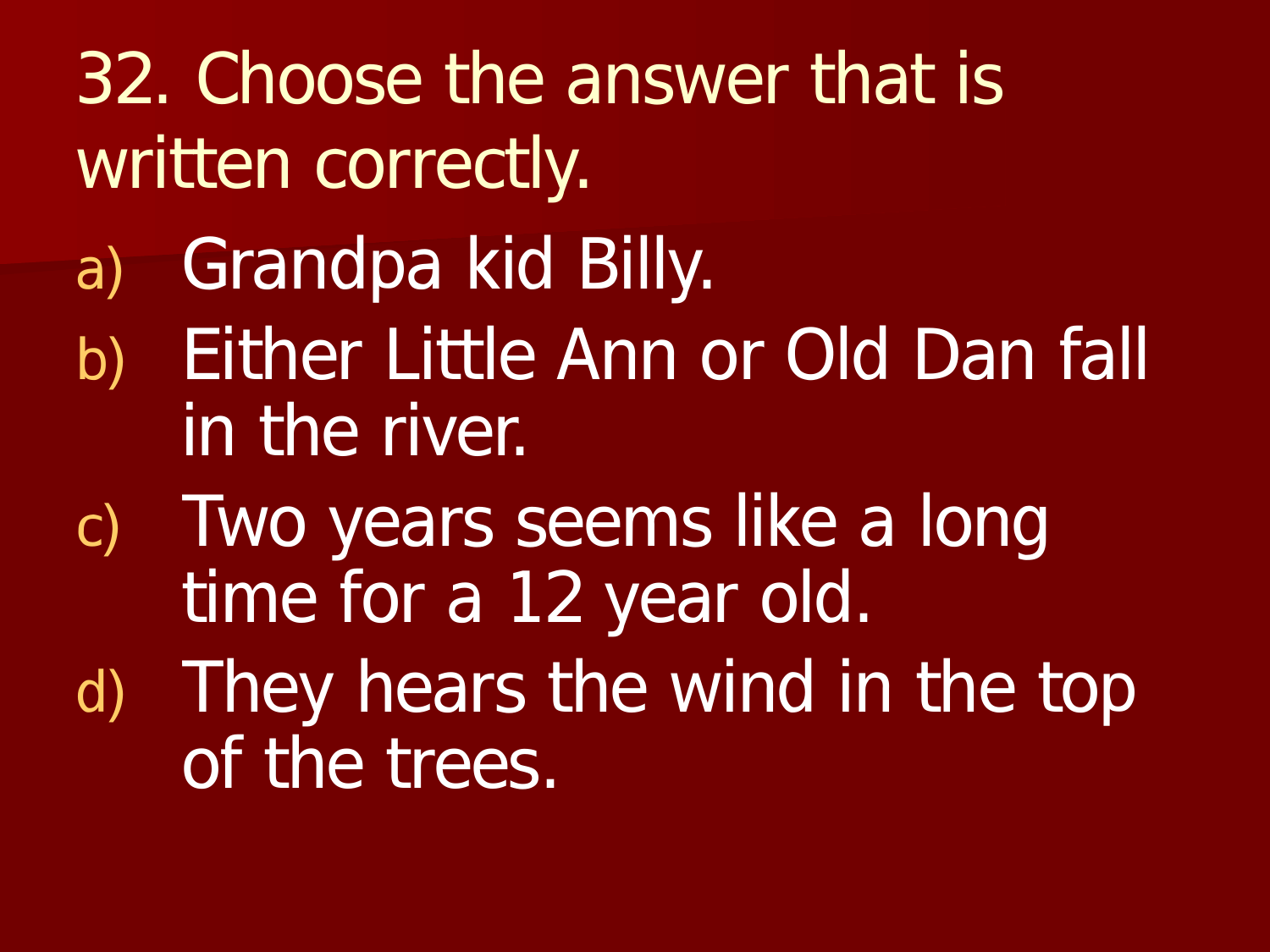

# 32. Choose the answer that is written correctly.
Grandpa kid Billy.
Either Little Ann or Old Dan fall in the river.
Two years seems like a long time for a 12 year old.
They hears the wind in the top of the trees.